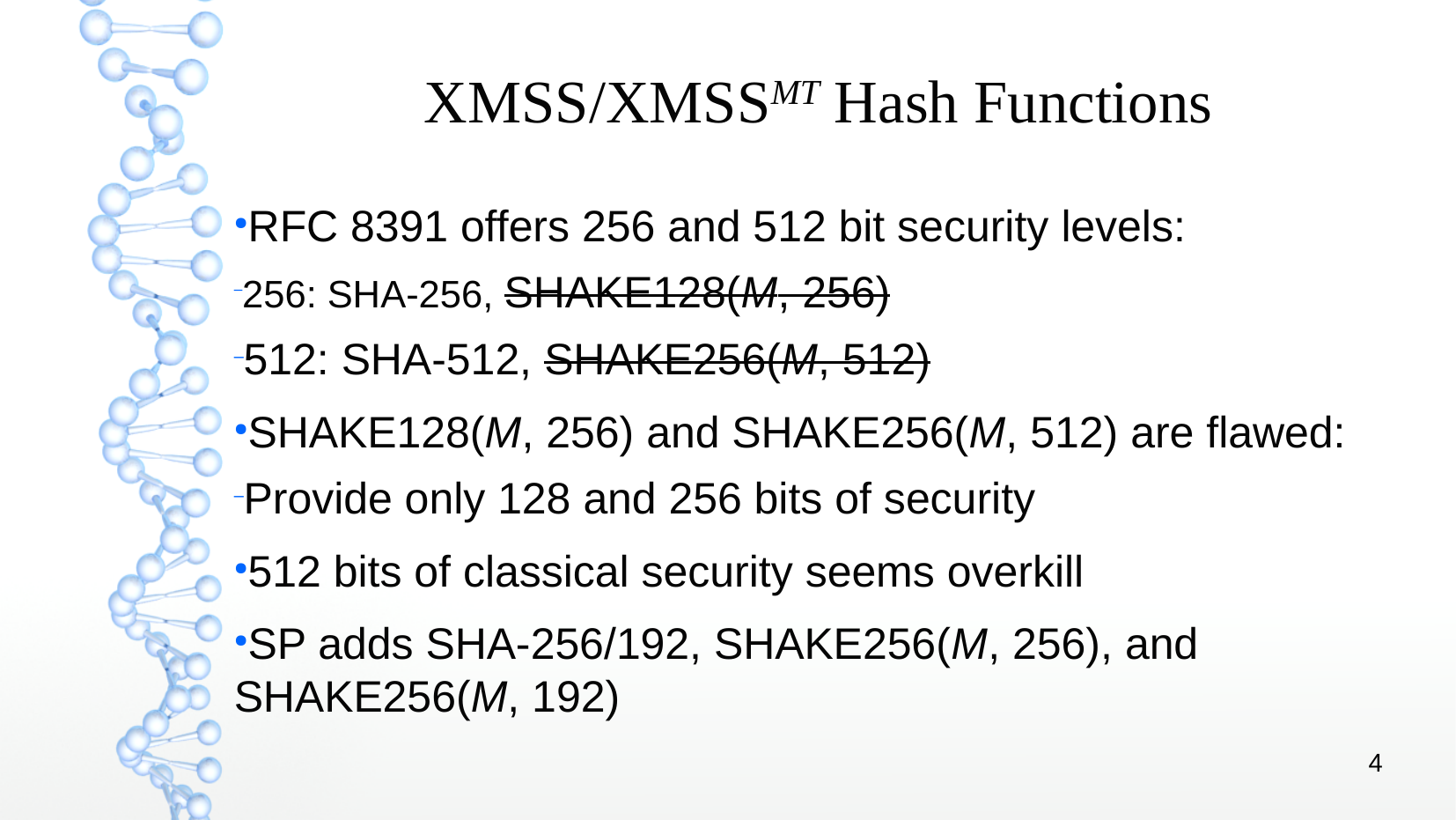

XMSS/XMSSMT Hash Functions
RFC 8391 offers 256 and 512 bit security levels:
256: SHA-256, SHAKE128(M, 256)
512: SHA-512, SHAKE256(M, 512)
SHAKE128(M, 256) and SHAKE256(M, 512) are flawed:
Provide only 128 and 256 bits of security
512 bits of classical security seems overkill
SP adds SHA-256/192, SHAKE256(M, 256), and
SHAKE256(M, 192)
4